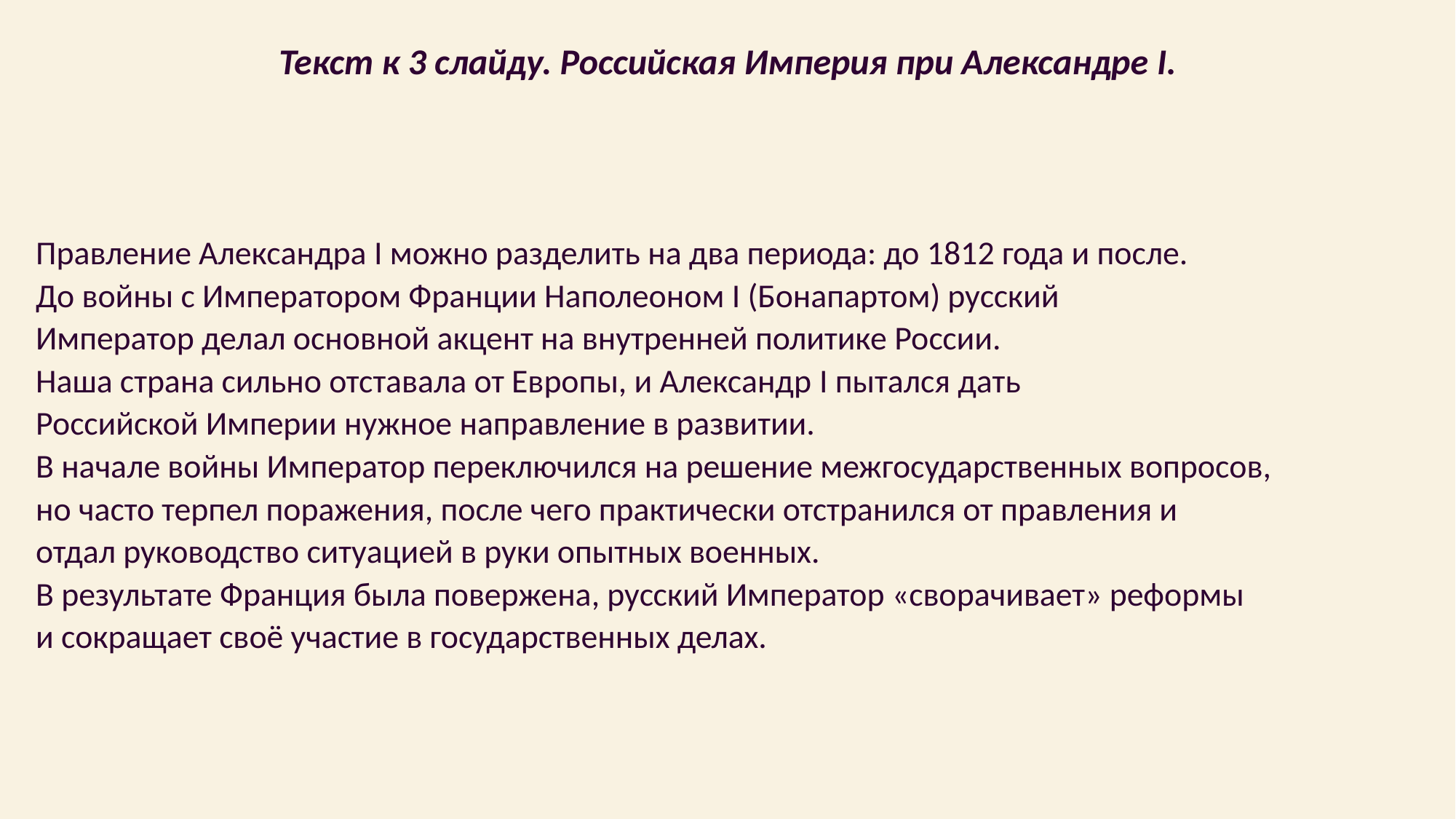

# Текст к 3 слайду. Российская Империя при Александре I.
Правление Александра I можно разделить на два периода: до 1812 года и после.
До войны с Императором Франции Наполеоном I (Бонапартом) русский
Император делал основной акцент на внутренней политике России.
Наша страна сильно отставала от Европы, и Александр I пытался дать
Российской Империи нужное направление в развитии.
В начале войны Император переключился на решение межгосударственных вопросов,
но часто терпел поражения, после чего практически отстранился от правления и
отдал руководство ситуацией в руки опытных военных.
В результате Франция была повержена, русский Император «сворачивает» реформы
и сокращает своё участие в государственных делах.